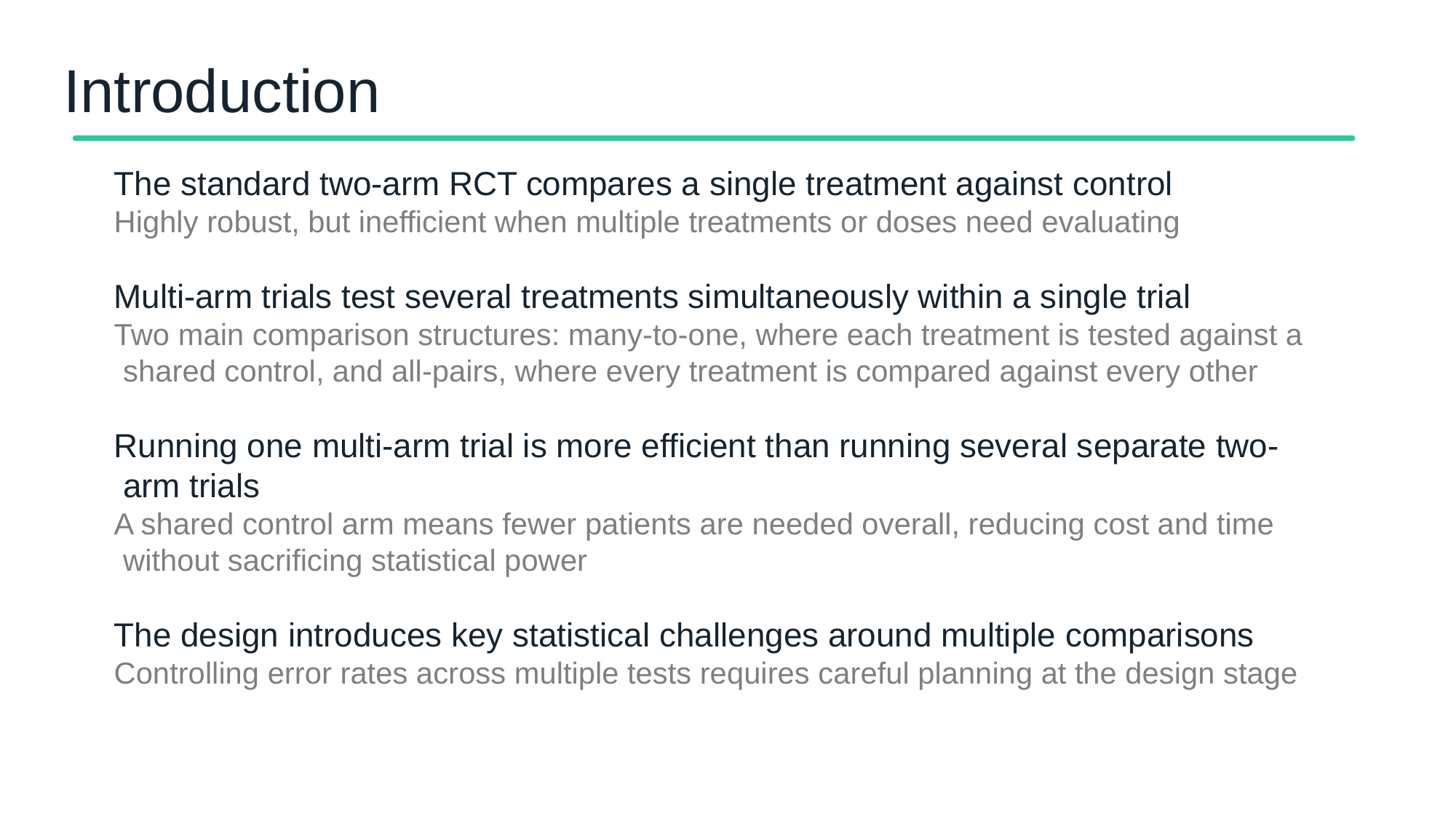

# Introduction
The standard two-arm RCT compares a single treatment against control
Highly robust, but inefficient when multiple treatments or doses need evaluating

Multi-arm trials test several treatments simultaneously within a single trial
Two main comparison structures: many-to-one, where each treatment is tested against a shared control, and all-pairs, where every treatment is compared against every other

Running one multi-arm trial is more efficient than running several separate two-arm trials
A shared control arm means fewer patients are needed overall, reducing cost and time without sacrificing statistical power

The design introduces key statistical challenges around multiple comparisons
Controlling error rates across multiple tests requires careful planning at the design stage